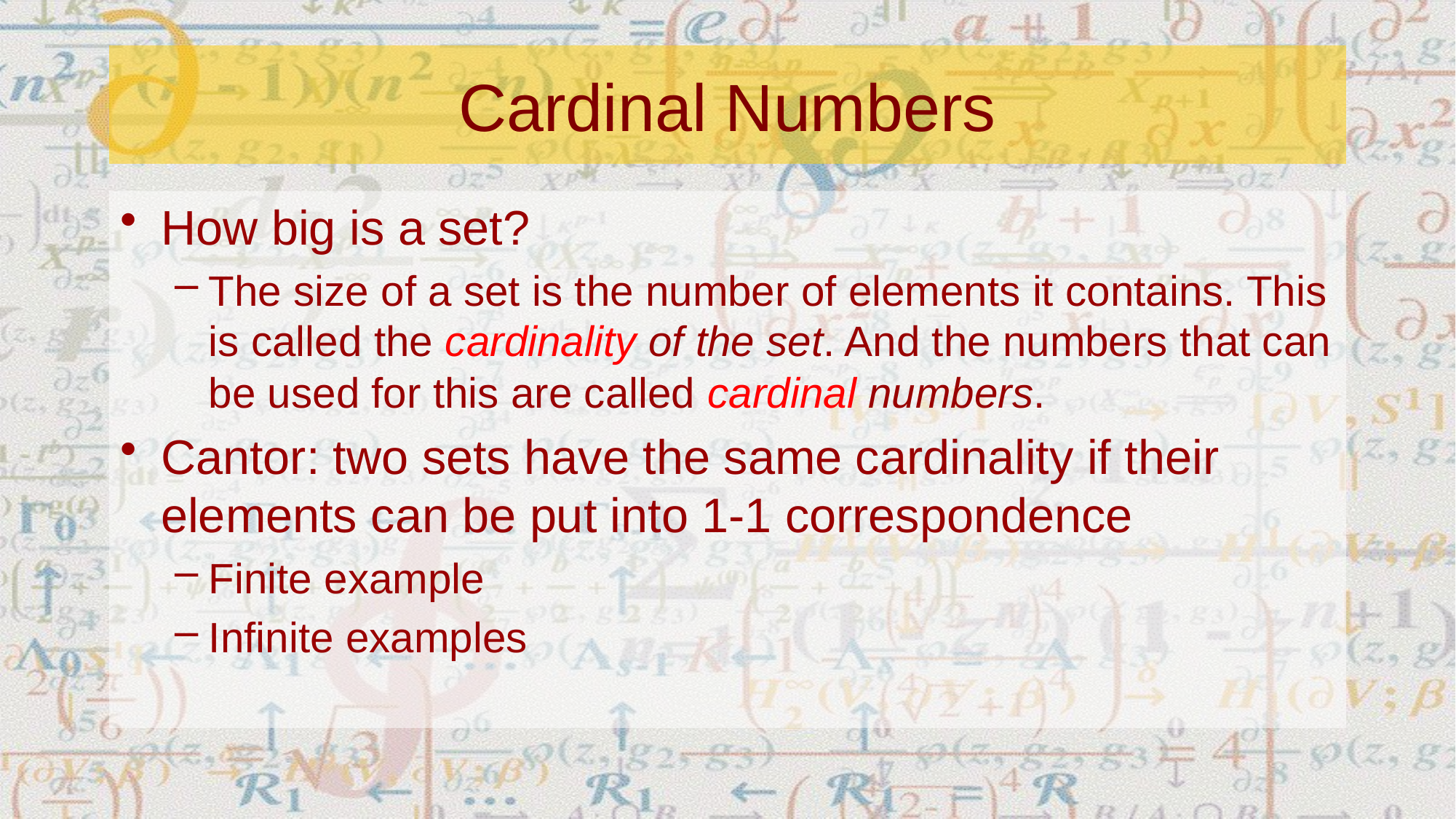

# Cardinal Numbers
How big is a set?
The size of a set is the number of elements it contains. This is called the cardinality of the set. And the numbers that can be used for this are called cardinal numbers.
Cantor: two sets have the same cardinality if their elements can be put into 1-1 correspondence
Finite example
Infinite examples